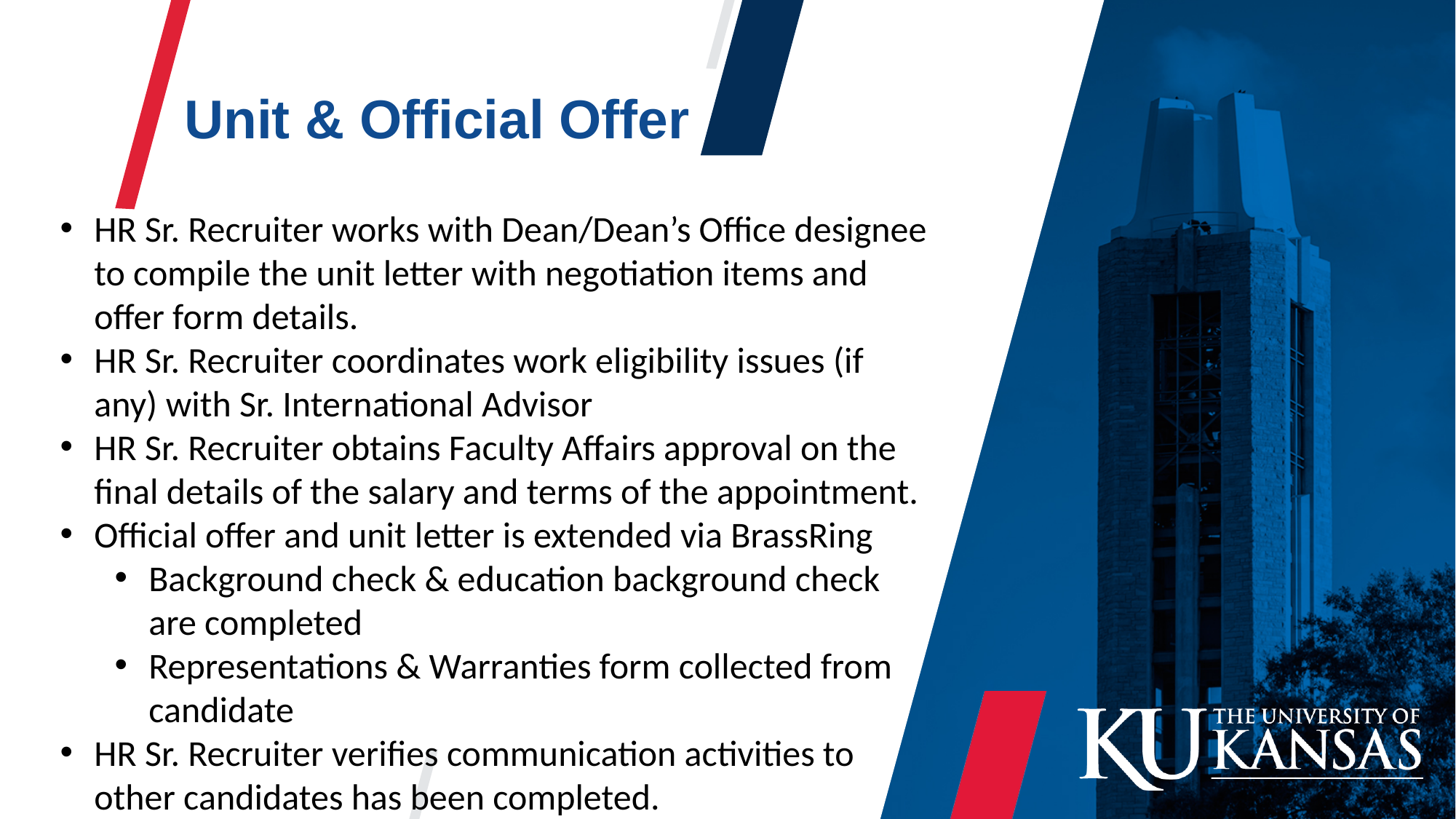

Unit & Official Offer

HR Sr. Recruiter works with Dean/Dean’s Office designee to compile the unit letter with negotiation items and offer form details.
HR Sr. Recruiter coordinates work eligibility issues (if any) with Sr. International Advisor
HR Sr. Recruiter obtains Faculty Affairs approval on the final details of the salary and terms of the appointment.
Official offer and unit letter is extended via BrassRing
Background check & education background check are completed
Representations & Warranties form collected from candidate
HR Sr. Recruiter verifies communication activities to other candidates has been completed.